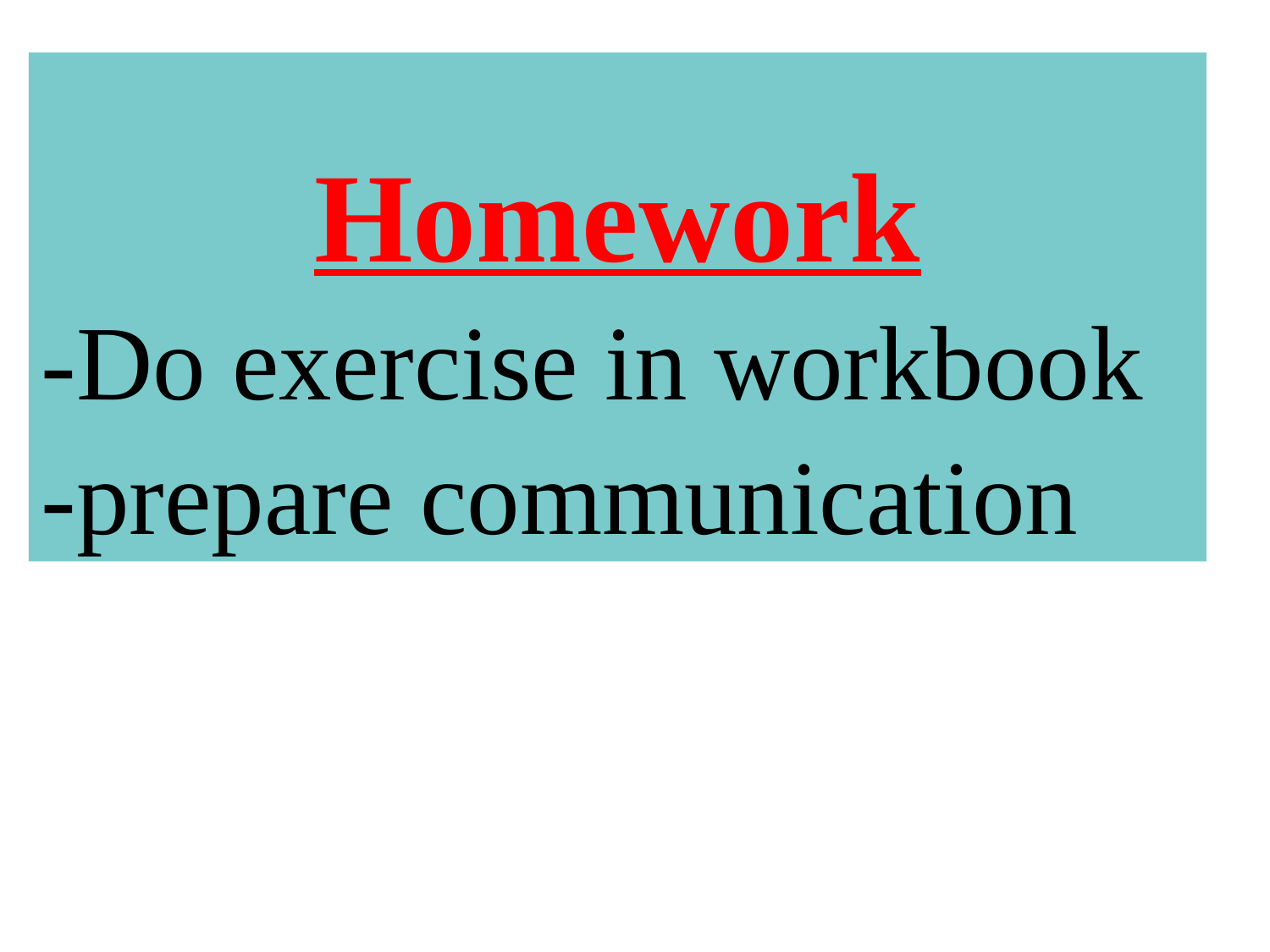

Homework
-Do exercise in workbook
-prepare communication